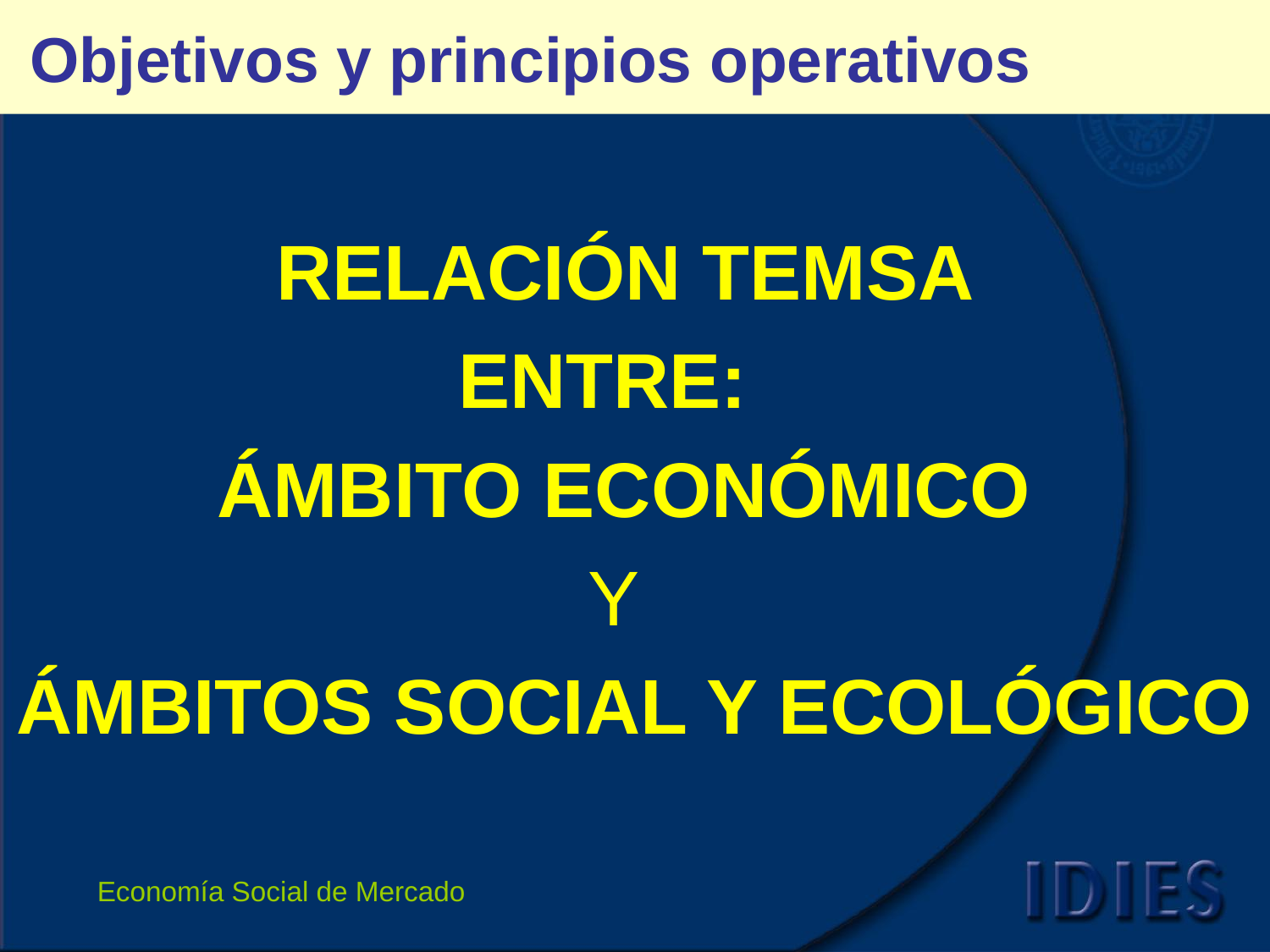

# Objetivos y principios operativos
RELACIÓN TEMSA
ENTRE:
ÁMBITO ECONÓMICO
Y
ÁMBITOS SOCIAL Y ECOLÓGICO